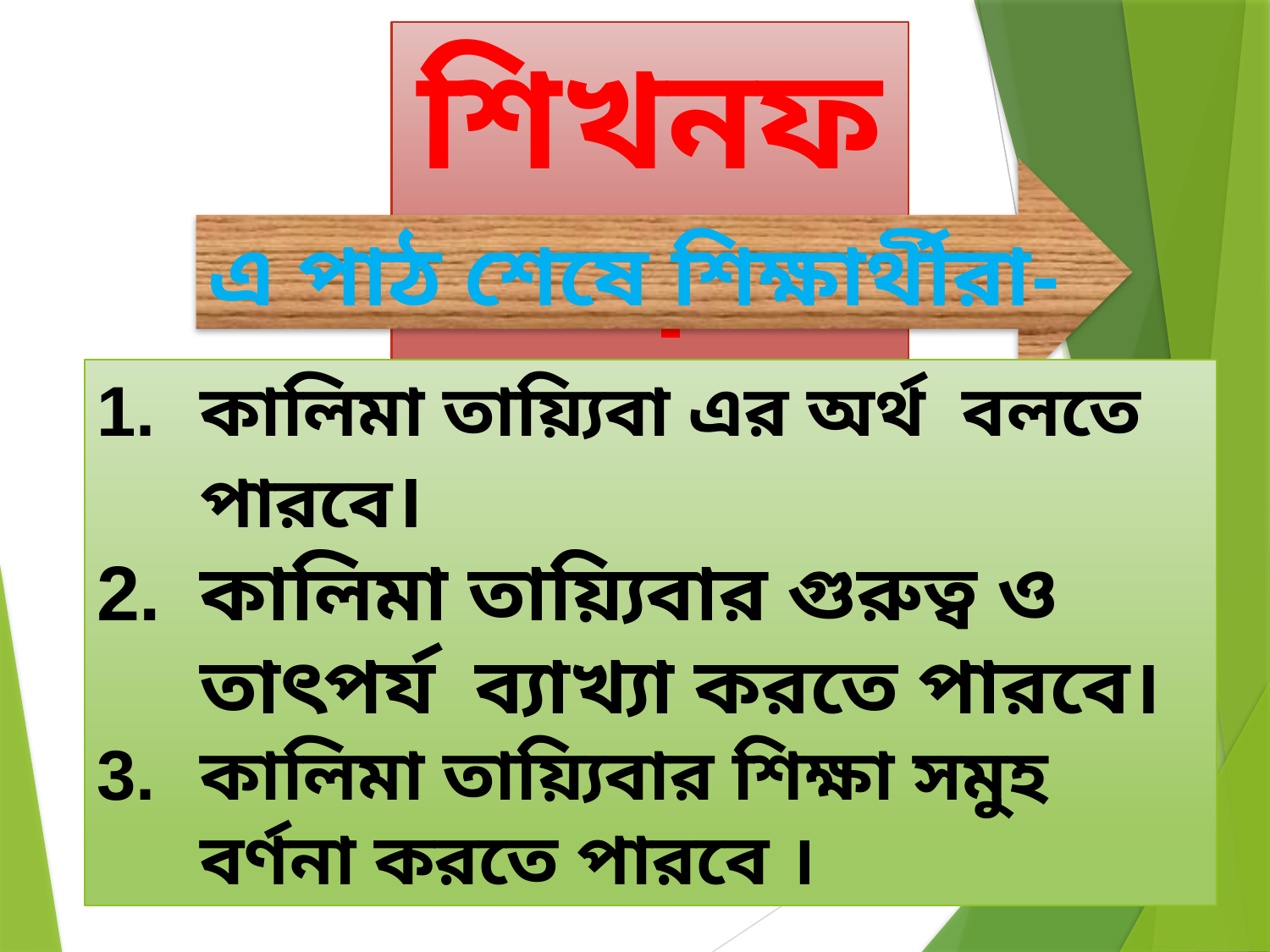

শিখনফল
এ পাঠ শেষে শিক্ষার্থীরা-
কালিমা তায়্যিবা এর অর্থ  বলতে  পারবে।
কালিমা তায়্যিবার গুরুত্ব ও তাৎপর্য  ব্যাখ্যা করতে পারবে।
কালিমা তায়্যিবার শিক্ষা সমুহ  বর্ণনা করতে পারবে ।